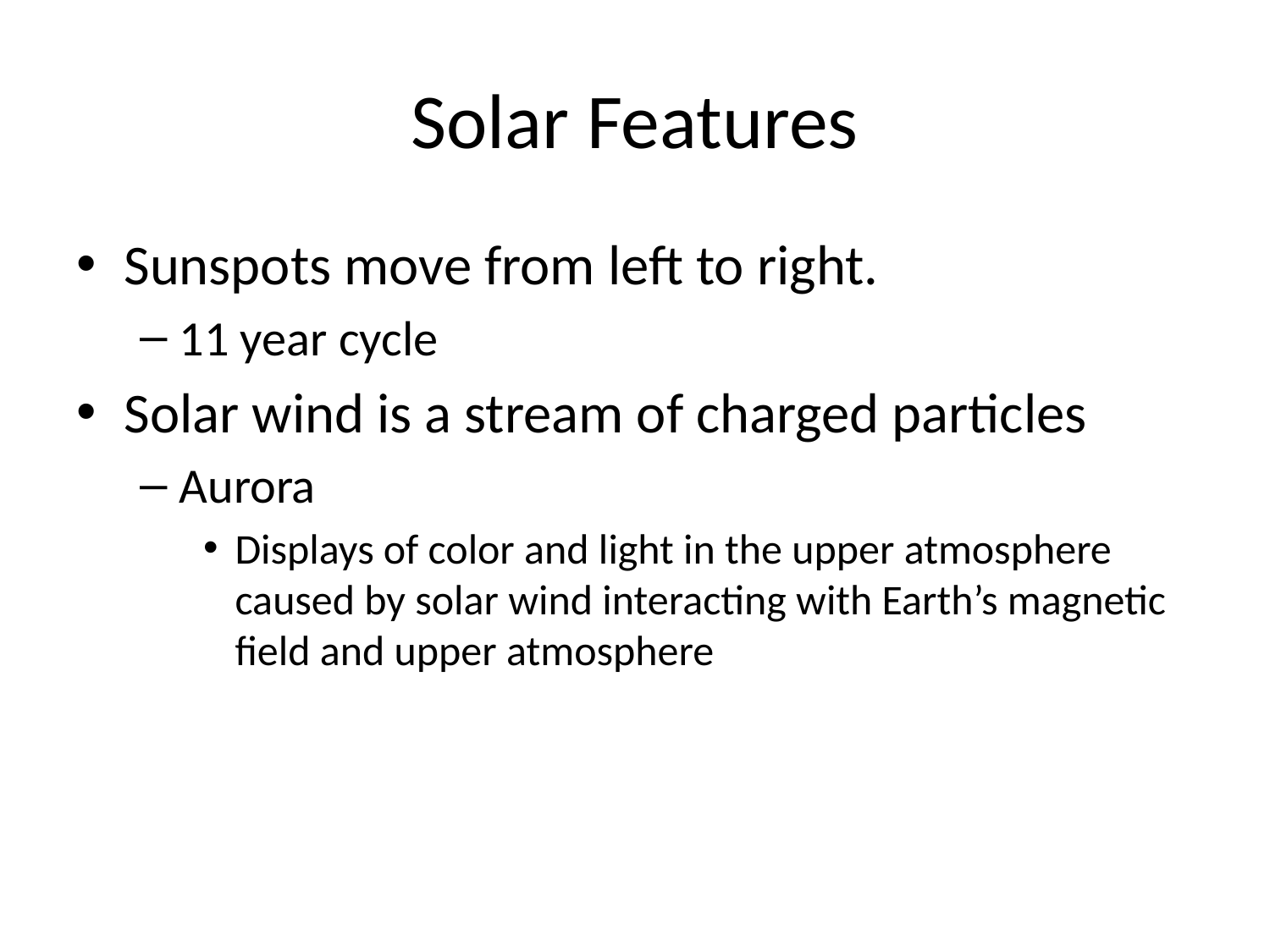

# Solar Features
Sunspots move from left to right.
11 year cycle
Solar wind is a stream of charged particles
Aurora
Displays of color and light in the upper atmosphere caused by solar wind interacting with Earth’s magnetic field and upper atmosphere